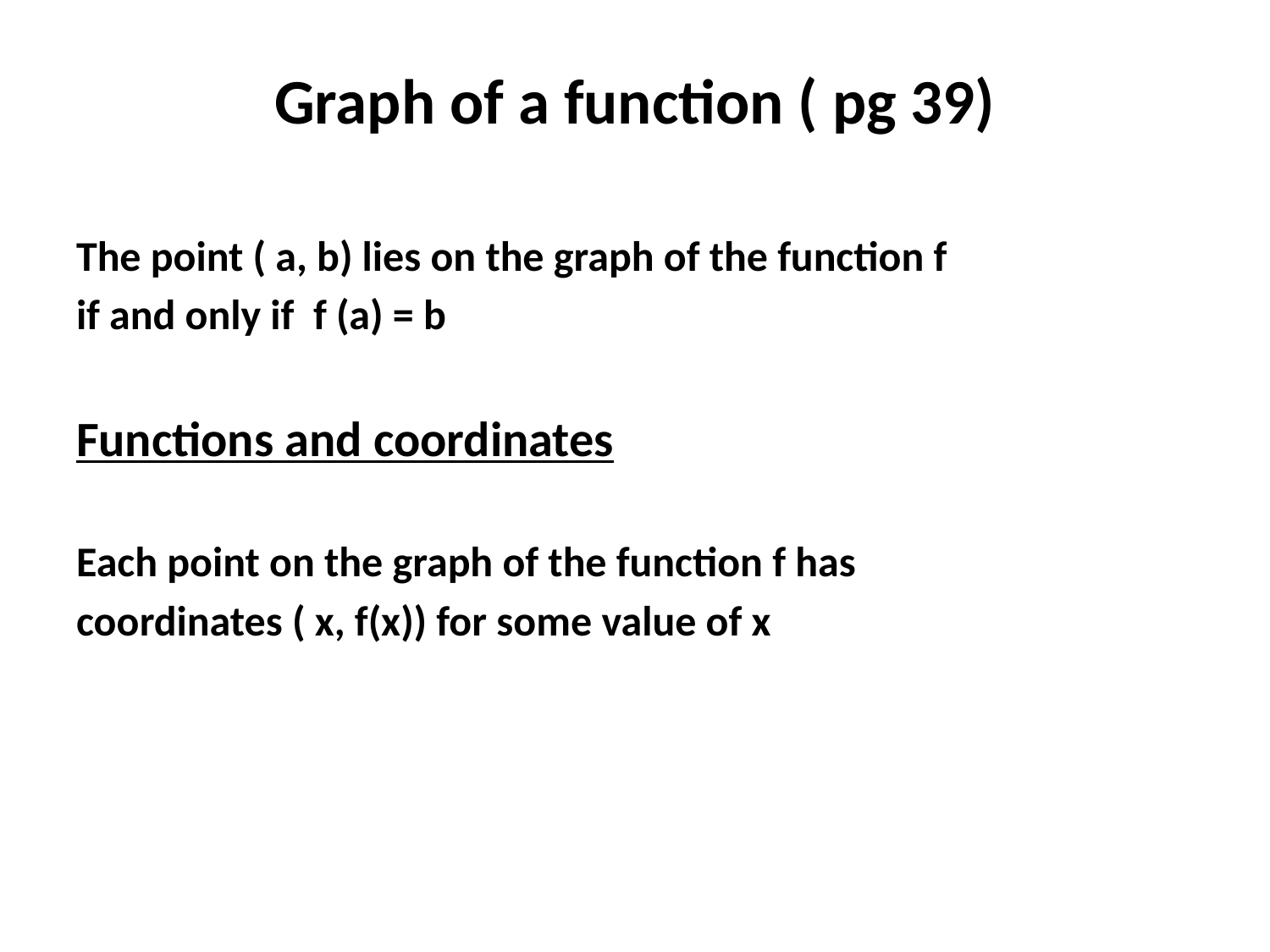

# Graph of a function ( pg 39)
The point ( a, b) lies on the graph of the function f
if and only if  f (a) = b

Functions and coordinates

Each point on the graph of the function f has
coordinates ( x, f(x)) for some value of x